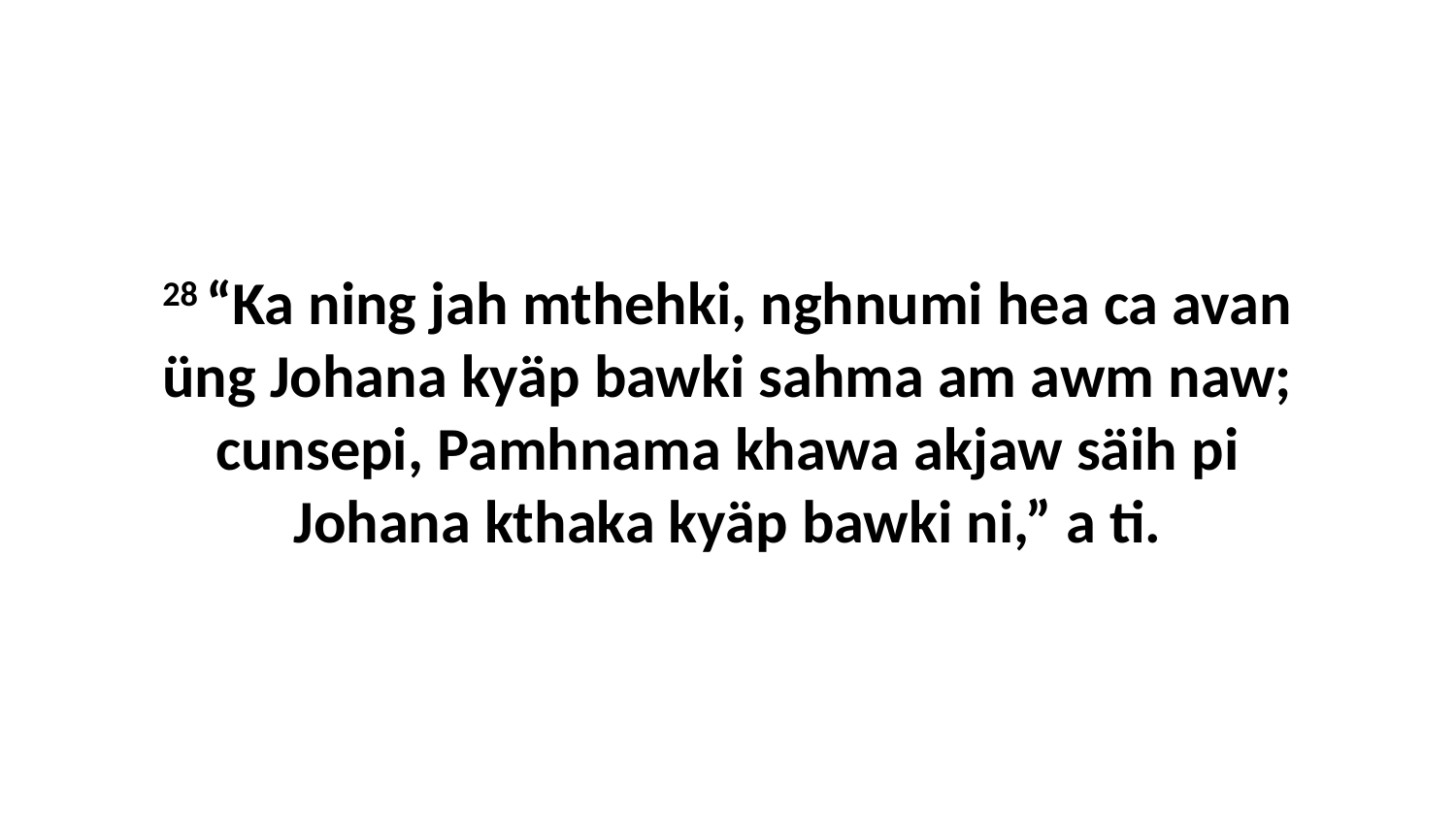

28 “Ka ning jah mthehki, nghnumi hea ca avan üng Johana kyäp bawki sahma am awm naw; cunsepi, Pamhnama khawa akjaw säih pi Johana kthaka kyäp bawki ni,” a ti.